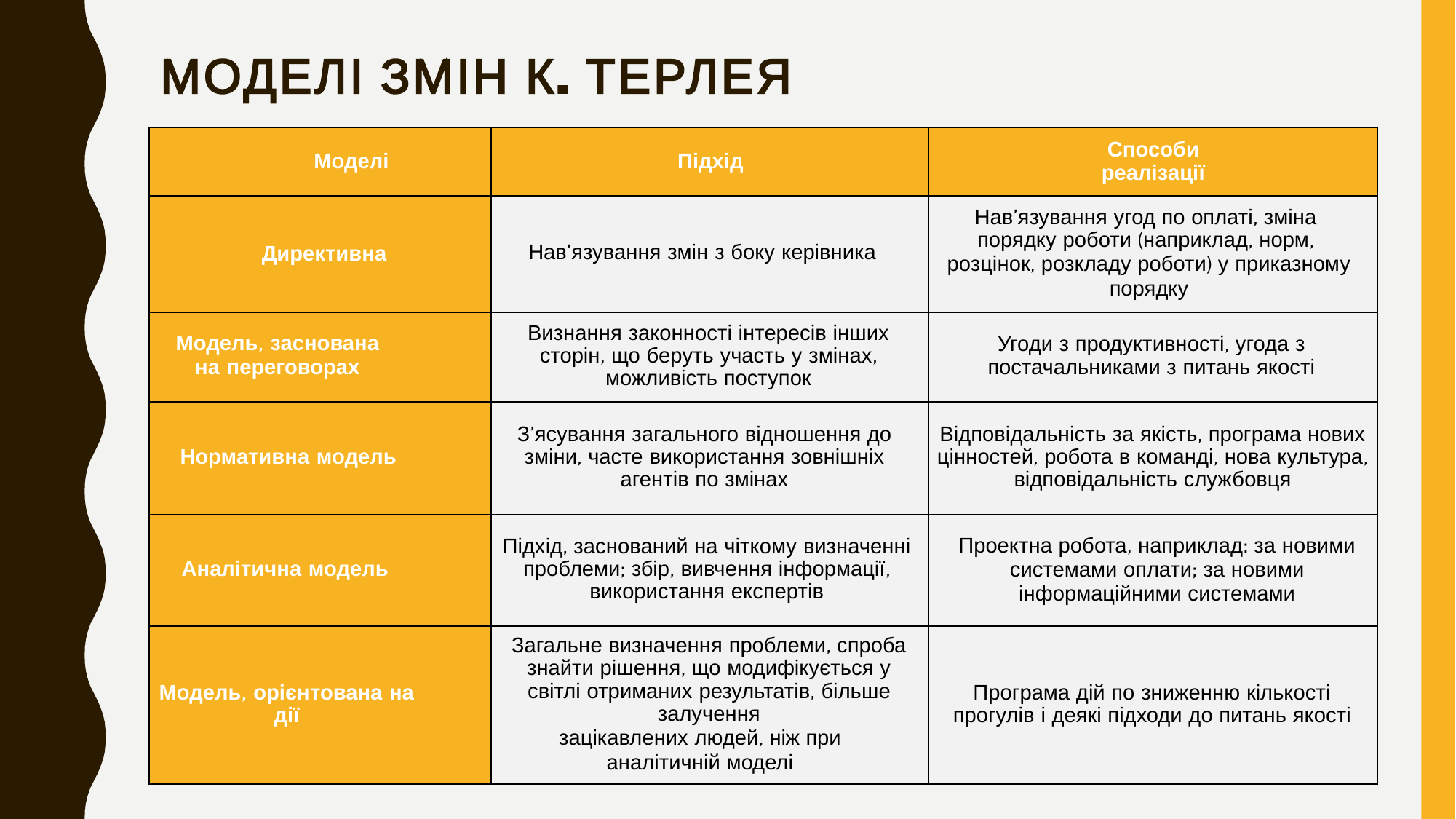

# Моделі змін К. Терлея
| Моделі | Підхід | Способи реалізації |
| --- | --- | --- |
| Директивна | Нав’язування змін з боку керівника | Нав’язування угод по оплаті, зміна порядку роботи (наприклад, норм, розцінок, розкладу роботи) у приказному порядку |
| Модель, заснована на переговорах | Визнання законності інтересів інших сторін, що беруть участь у змінах, можливість поступок | Угоди з продуктивності, угода з постачальниками з питань якості |
| Нормативна модель | З’ясування загального відношення до зміни, часте використання зовнішніх агентів по змінах | Відповідальність за якість, програма нових цінностей, робота в команді, нова культура, відповідальність службовця |
| Аналітична модель | Підхід, заснований на чіткому визначенні проблеми; збір, вивчення інформації, використання експертів | Проектна робота, наприклад: за новими системами оплати; за новими інформаційними системами |
| Модель, орієнтована на дії | Загальне визначення проблеми, спроба знайти рішення, що модифікується у світлі отриманих результатів, більше залучення зацікавлених людей, ніж при аналітичній моделі | Програма дій по зниженню кількості прогулів і деякі підходи до питань якості |